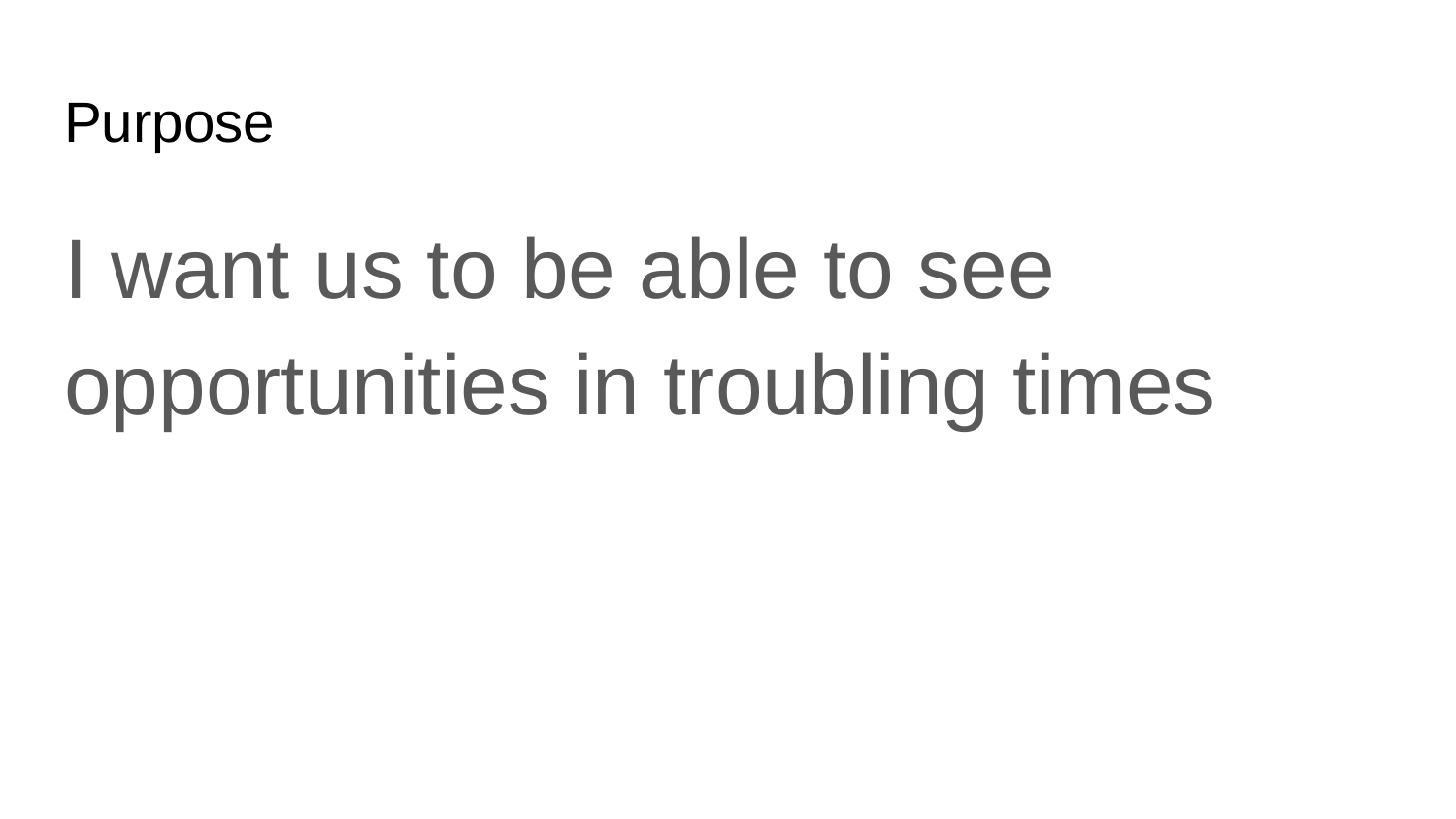

# Purpose
I want us to be able to see opportunities in troubling times